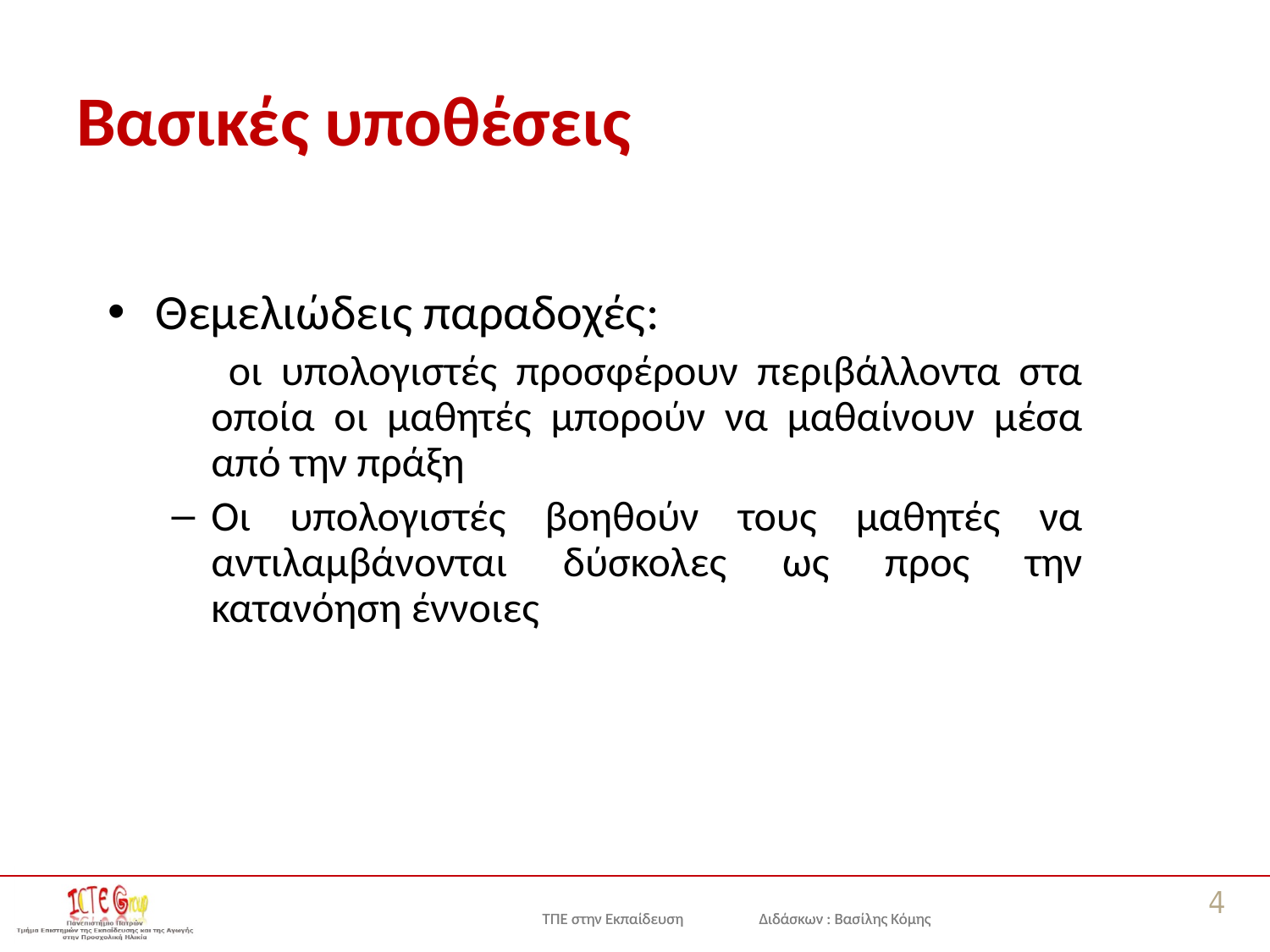

# Βασικές υποθέσεις

Θεμελιώδεις παραδοχές:
   οι υπολογιστές προσφέρουν περιβάλλοντα στα οποία οι μαθητές μπορούν να μαθαίνουν μέσα από την πράξη
Οι υπολογιστές βοηθούν τους μαθητές να αντιλαμβάνονται δύσκολες ως προς την κατανόηση έννοιες
4